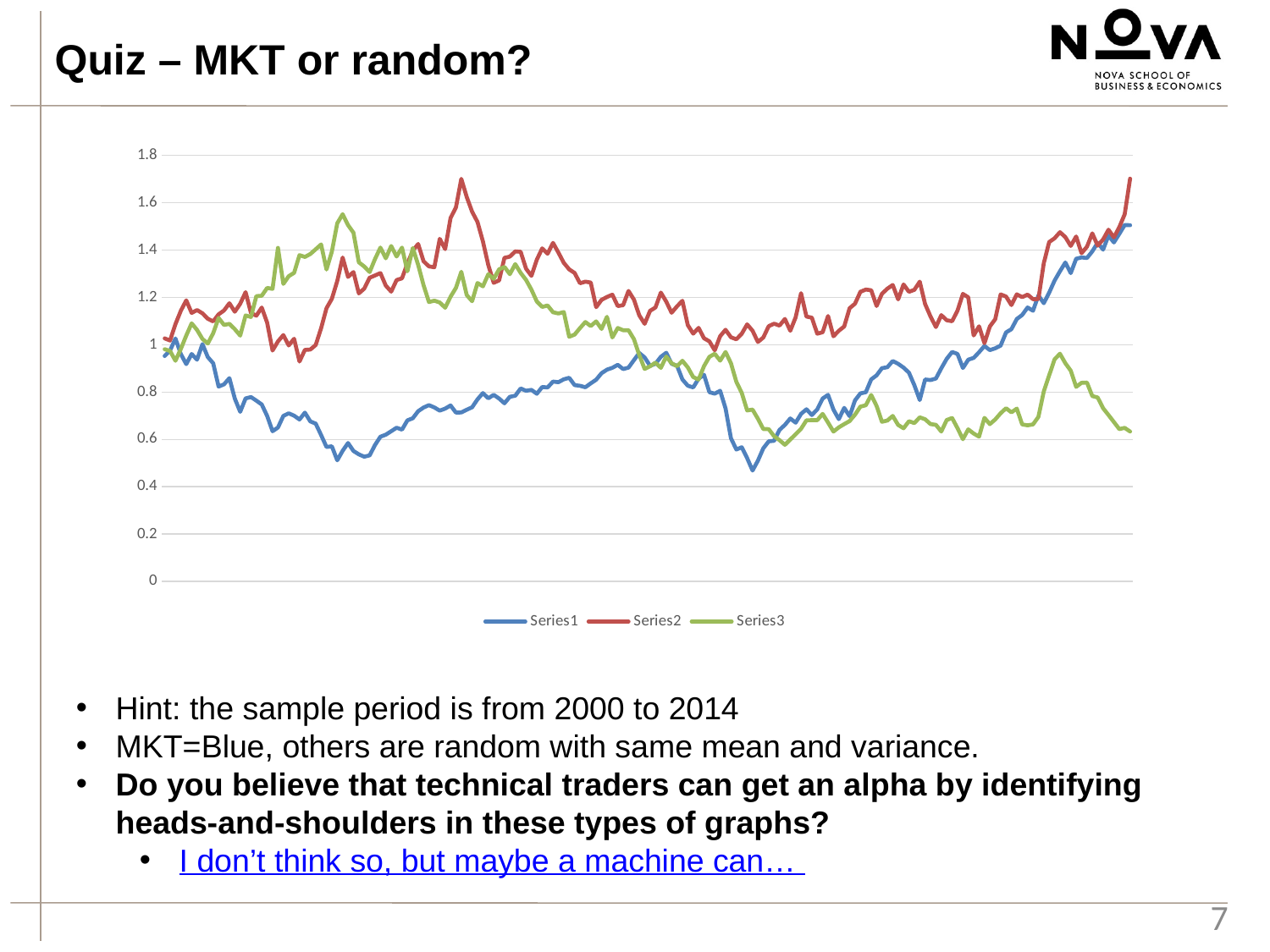

Quiz – MKT or random?

### Chart

| Category |  |  |  |
|---|---|---|---|
| 200001 | 0.9526 | 1.02723597178975 | 0.981441230727414 |
| 200002 | 0.9759386999999999 | 1.0180062949381914 | 0.9738765185268374 |
| 200003 | 1.0266875124 | 1.0872797975561241 | 0.932705290416138 |
| 200004 | 0.9609795116063998 | 1.1438174486101025 | 0.9825999329275419 |
| 200005 | 0.9185042171933969 | 1.1877564838687025 | 1.0389290147315855 |
| 200006 | 0.9611228128711705 | 1.1345284206173836 | 1.0907683949525853 |
| 200007 | 0.9369986302681041 | 1.1468843701713325 | 1.0627991070021994 |
| 200008 | 1.002869633975952 | 1.1328098396209814 | 1.0246023312806132 |
| 200009 | 0.9482132389242626 | 1.109905934517484 | 1.0053320984705874 |
| 200010 | 0.922042553529953 | 1.0990179760931769 | 1.0489354184714117 |
| 200011 | 0.8231995917915421 | 1.1287015436237937 | 1.1134249630739497 |
| 200012 | 0.8329956669338615 | 1.144853983477318 | 1.083926854184497 |
| 200101 | 0.8590684313088914 | 1.1755245423095877 | 1.0883514224837179 |
| 200102 | 0.7727320539623478 | 1.1396371836216563 | 1.0660796671216108 |
| 200103 | 0.7166317068446814 | 1.1734625169473019 | 1.0389367115325685 |
| 200104 | 0.773532264368149 | 1.2223330079002823 | 1.1240996942727963 |
| 200105 | 0.7791016966715998 | 1.1346733647525373 | 1.117433134591533 |
| 200106 | 0.7639871237561707 | 1.1229796038687843 | 1.205548987461661 |
| 200107 | 0.7477141980201643 | 1.1573205463202563 | 1.2071988344194924 |
| 200108 | 0.6994118608280616 | 1.093476211862202 | 1.2401033669697352 |
| 200109 | 0.6347162637014659 | 0.9758828748052373 | 1.236422318533408 |
| 200110 | 0.650330283788522 | 1.014301759667752 | 1.4094994503012312 |
| 200111 | 0.6993651871861765 | 1.0410441363852374 | 1.257172541485259 |
| 200112 | 0.710624966699874 | 0.9973928203210782 | 1.2897229486689827 |
| 200201 | 0.7003919671793958 | 1.0255781540092015 | 1.3037961254506978 |
| 200202 | 0.6843529911309876 | 0.9294827691489936 | 1.3787126882590692 |
| 200203 | 0.7133695579549414 | 0.9787257897848454 | 1.3710767683508542 |
| 200204 | 0.6762743409412844 | 0.979862668195961 | 1.3834084719191142 |
| 200205 | 0.6669417550362946 | 0.9991618808282536 | 1.4036084542138503 |
| 200206 | 0.6188552544981777 | 1.06990325496084 | 1.4238748766978684 |
| 200207 | 0.5682328946802268 | 1.1547463207837798 | 1.317995814768755 |
| 200208 | 0.5710740591536279 | 1.194179133654563 | 1.393404396849952 |
| 200209 | 0.5119678940312273 | 1.2693237921683578 | 1.5130544936779098 |
| 200210 | 0.5521061769232756 | 1.3687785287036094 | 1.5517105278294052 |
| 200211 | 0.5850117050679029 | 1.2867301785948455 | 1.505425146960228 |
| 200212 | 0.5513150308559917 | 1.3072662065150067 | 1.4736376201066201 |
| 200301 | 0.5371462345629926 | 1.2170294902437184 | 1.3484279093929008 |
| 200302 | 0.5270478853532083 | 1.2373495476620708 | 1.3306377751311385 |
| 200303 | 0.5327927073035583 | 1.283117734450152 | 1.3072826202471013 |
| 200304 | 0.5765882678439108 | 1.292981201218911 | 1.3622365823519031 |
| 200305 | 0.6114718580484674 | 1.3031182578997418 | 1.4107851298670282 |
| 200306 | 0.6201547584327556 | 1.2501264456645886 | 1.3652329313022333 |
| 200307 | 0.6347283952559254 | 1.2244245248492538 | 1.4171647339226314 |
| 200308 | 0.6495810397049141 | 1.2734519605546522 | 1.372864730920781 |
| 200309 | 0.6415262348125732 | 1.2808268040173902 | 1.4106450918114337 |
| 200310 | 0.6805310298891777 | 1.3433087903641856 | 1.3105042315184678 |
| 200311 | 0.6897181987926816 | 1.3974884288219407 | 1.408724031299379 |
| 200312 | 0.7193071095208876 | 1.4258615368136276 | 1.3378892157828446 |
| 200401 | 0.7347722123755868 | 1.3529540042488077 | 1.2518927874223176 |
| 200402 | 0.745059023348845 | 1.331019049019496 | 1.180680196317258 |
| 200403 | 0.7352242442406403 | 1.3276565537498413 | 1.18648298574506 |
| 200404 | 0.7217696405710365 | 1.4475184172458047 | 1.1786472004676787 |
| 200405 | 0.7302143453657177 | 1.4041101359323855 | 1.1565906389203389 |
| 200406 | 0.74379633218952 | 1.5353718534885676 | 1.2029964254989465 |
| 200407 | 0.7135982011026255 | 1.5802817867784218 | 1.2404768296560607 |
| 200408 | 0.7141690796635075 | 1.7008737436040104 | 1.3086126278298715 |
| 200409 | 0.7255957849381236 | 1.624718771259979 | 1.2104221410177745 |
| 200410 | 0.7359718046627387 | 1.5621947644254297 | 1.1843005329408405 |
| 200411 | 0.7693849245944271 | 1.518666205347507 | 1.2610149589052009 |
| 200412 | 0.795774827508016 | 1.4368934345731805 | 1.2469740756514933 |
| 200501 | 0.7738114422687947 | 1.3371159251716631 | 1.298246143004943 |
| 200502 | 0.7884364785276748 | 1.2618768118002637 | 1.278519397666329 |
| 200503 | 0.7729042799006796 | 1.2719557577062266 | 1.3187214443421271 |
| 200504 | 0.7527314781952719 | 1.3672922671764116 | 1.3289602132550415 |
| 200505 | 0.7802061771493992 | 1.372478685473306 | 1.2983600660815984 |
| 200506 | 0.7846533523591508 | 1.3946994630488847 | 1.340904794589987 |
| 200507 | 0.8154117637716294 | 1.3927900739492558 | 1.303744568191507 |
| 200508 | 0.8054637402536156 | 1.3215731873735383 | 1.274089472748847 |
| 200509 | 0.8094105125808582 | 1.2911903446695143 | 1.2327061335001965 |
| 200510 | 0.7930604202267248 | 1.3597552687491339 | 1.1826758084985916 |
| 200511 | 0.8216899013969097 | 1.4073456583294834 | 1.1601661061102673 |
| 200512 | 0.8196356766434174 | 1.3845335199662772 | 1.1661296408305415 |
| 200601 | 0.8445526012133773 | 1.430577686827022 | 1.1376061678969855 |
| 200602 | 0.8420189434097372 | 1.3896806585469463 | 1.132368825527582 |
| 200603 | 0.8543124199835193 | 1.3460627544699113 | 1.138374002735001 |
| 200604 | 0.860548900649399 | 1.3187543462779063 | 1.0339960685941854 |
| 200605 | 0.8298273048962155 | 1.303528811192434 | 1.0431224822111478 |
| 200606 | 0.8269229093290787 | 1.2599514194662593 | 1.070750431088768 |
| 200607 | 0.8204729106363119 | 1.2667993872754182 | 1.0961150928432222 |
| 200608 | 0.837128510722229 | 1.2630224965856671 | 1.0793498810013025 |
| 200609 | 0.852531675319518 | 1.158879795399285 | 1.0989721497298632 |
| 200610 | 0.8800684484323384 | 1.1898402655950508 | 1.0669767479521515 |
| 200611 | 0.8951176189005313 | 1.2018943546186425 | 1.1181075288381492 |
| 200612 | 0.9029051421849659 | 1.2117745859605833 | 1.0312466392092317 |
| 200701 | 0.9155458141755554 | 1.1637096996915242 | 1.0708507540157544 |
| 200702 | 0.8976011162177145 | 1.1672176392310452 | 1.0615182545241248 |
| 200703 | 0.9037048038079949 | 1.2275104693940773 | 1.0618156004883743 |
| 200704 | 0.9352441014608939 | 1.1911621048958534 | 1.0242494221549967 |
| 200705 | 0.9655460103482268 | 1.1247790904185087 | 0.9573820940318333 |
| 200706 | 0.9466213085454016 | 1.088610572023352 | 0.897808359852167 |
| 200707 | 0.9113123337366581 | 1.143535784876673 | 0.9092557967297329 |
| 200708 | 0.9196964072070355 | 1.1576506757468426 | 0.9247511685320018 |
| 200709 | 0.949310631519102 | 1.2204940678830398 | 0.9027067192858904 |
| 200710 | 0.9663982228864458 | 1.1822540056534683 | 0.9503523933207408 |
| 200711 | 0.9197211887210305 | 1.1354565813460387 | 0.9222172910059735 |
| 200712 | 0.9117196143791575 | 1.16238818914552 | 0.9096404380961204 |
| 200801 | 0.8537342469046431 | 1.1857931520560125 | 0.9326791135881893 |
| 200802 | 0.8273538586752895 | 1.0830410694414792 | 0.9046793006400757 |
| 200803 | 0.8196594677896094 | 1.047236601223457 | 0.8638660199656114 |
| 200804 | 0.8573638033079315 | 1.0715559434050028 | 0.8532217600969039 |
| 200805 | 0.873310770049459 | 1.0275661038565733 | 0.9099024463703597 |
| 200806 | 0.7996033410572846 | 1.014583970227451 | 0.9492796185813942 |
| 200807 | 0.7934463953311435 | 0.9766744283192756 | 0.9621282357673439 |
| 200808 | 0.8055861251797101 | 1.0365383689830567 | 0.9330185487867735 |
| 200809 | 0.7311499672131049 | 1.0634588605811135 | 0.9696858052784583 |
| 200810 | 0.6051728278622869 | 1.0317392393079545 | 0.9220203918347961 |
| 200811 | 0.5576062435923111 | 1.023411932433667 | 0.8437599801540372 |
| 200812 | 0.5673085922308174 | 1.0467691654066982 | 0.7967848086398323 |
| 200901 | 0.521243134541675 | 1.0862870813264252 | 0.7225151852265731 |
| 200902 | 0.46859757795296586 | 1.059404074253146 | 0.7261408883022467 |
| 200903 | 0.5105370611797563 | 1.0120004925428343 | 0.687635013197103 |
| 200904 | 0.5625607877139734 | 1.0307115691578361 | 0.6441656838981298 |
| 200905 | 0.5918702047538715 | 1.0786019359208143 | 0.6436354099257751 |
| 200906 | 0.5944152466343131 | 1.089128473947494 | 0.61394421731893 |
| 200907 | 0.6403041036744821 | 1.0811155337775868 | 0.5969804274736918 |
| 200908 | 0.6616262303268424 | 1.1091641032140014 | 0.5773658440667497 |
| 200909 | 0.6886205805241775 | 1.0592851124051836 | 0.5999392966940407 |
| 200910 | 0.6707853074886013 | 1.1161039308782792 | 0.6221511331690595 |
| 200911 | 0.7080809705849677 | 1.2179075708134321 | 0.6450465891844687 |
| 200912 | 0.7275531972760543 | 1.1193032216742065 | 0.6809074267413618 |
| 201001 | 0.7031074098475789 | 1.1145899229487173 | 0.6813546694965489 |
| 201002 | 0.7270130617823967 | 1.0469840096064889 | 0.6814571088631822 |
| 201003 | 0.7728875859808658 | 1.0530626823520524 | 0.7079876153435724 |
| 201004 | 0.7883453377004832 | 1.121564424799677 | 0.6714061514227035 |
| 201005 | 0.7261448905559151 | 1.0360773615378849 | 0.6332767700319284 |
| 201006 | 0.6857712346410063 | 1.059327868973379 | 0.6510632976675192 |
| 201007 | 0.733295181201628 | 1.077383202008452 | 0.6647315527222191 |
| 201008 | 0.6983170010583103 | 1.1545008394696676 | 0.6775441207142092 |
| 201009 | 0.7649364429592731 | 1.173672414476551 | 0.7047593161876469 |
| 201010 | 0.7946159769460929 | 1.223830316177895 | 0.7389210456079962 |
| 201011 | 0.7993836728077695 | 1.2333632983619733 | 0.7443396556893106 |
| 201012 | 0.8539016392932594 | 1.2303564055722644 | 0.7878813646704372 |
| 201101 | 0.8708942819151952 | 1.1639197572336748 | 0.741634839845332 |
| 201102 | 0.9012884923540355 | 1.2156531564597077 | 0.6747486731548555 |
| 201103 | 0.9053442905696286 | 1.2369430831335473 | 0.6798611848197165 |
| 201104 | 0.9315992749961478 | 1.2527123459540153 | 0.6994493189003359 |
| 201105 | 0.9197679642036967 | 1.19189949075753 | 0.6612921603238658 |
| 201106 | 0.903672024830132 | 1.2548626301870944 | 0.6473458748097538 |
| 201107 | 0.882345365044141 | 1.2238539434530589 | 0.6770426752738632 |
| 201108 | 0.829492877677997 | 1.232068479993894 | 0.6691601551999938 |
| 201109 | 0.766534368262237 | 1.266741623308716 | 0.6934614972475729 |
| 201110 | 0.8535360190600009 | 1.1721994891556313 | 0.685376314423695 |
| 201111 | 0.8511461182066329 | 1.1197341782367933 | 0.6649448330485868 |
| 201112 | 0.857444599481362 | 1.0751202723555167 | 0.6617164392093516 |
| 201201 | 0.9007455517551708 | 1.1253786938649732 | 0.6334683866519456 |
| 201202 | 0.9405585051427493 | 1.1038674896841443 | 0.6819788190576893 |
| 201203 | 0.9698098746526888 | 1.0995584494684227 | 0.6906924976080909 |
| 201204 | 0.9615664907181409 | 1.1444059979056214 | 0.6476727379355456 |
| 201205 | 0.9020455249426881 | 1.214994219655765 | 0.6011632648254432 |
| 201206 | 0.9371350958629586 | 1.2004495650685987 | 0.6426103591307796 |
| 201207 | 0.944538463120276 | 1.0394228257185574 | 0.6251409956230006 |
| 201208 | 0.9686241939298431 | 1.0781864445796498 | 0.6117164209589563 |
| 201209 | 0.9950676344241279 | 1.0067938209085976 | 0.6911639620543198 |
| 201210 | 0.9775544440582633 | 1.077301721039892 | 0.664720586226754 |
| 201211 | 0.9851793687219178 | 1.108236523561361 | 0.6846057517260816 |
| 201212 | 0.9968044852728365 | 1.2128363818993237 | 0.7107747611782723 |
| 201301 | 1.0523264951025335 | 1.2038783850420394 | 0.73194819008523 |
| 201302 | 1.065901506889356 | 1.1679648863453034 | 0.7145794276719685 |
| 201303 | 1.108857337616997 | 1.2130273544720636 | 0.7300921646088384 |
| 201304 | 1.1261555120838223 | 1.201501196495914 | 0.6635719500220564 |
| 201305 | 1.1576878664221693 | 1.212049411109419 | 0.6597497491637123 |
| 201306 | 1.1437956120251032 | 1.1928738526799543 | 0.6635902242603215 |
| 201307 | 1.2084200641045215 | 1.1933770057362298 | 0.6953881898716529 |
| 201308 | 1.175671880367289 | 1.3448236255319532 | 0.8030056196299517 |
| 201309 | 1.2199947102571358 | 1.4338636261031432 | 0.8708228693079397 |
| 201310 | 1.270990489145884 | 1.4499528012996579 | 0.9383296231563241 |
| 201311 | 1.3106453924072354 | 1.4757634718112391 | 0.9622989132197736 |
| 201312 | 1.3474745279338787 | 1.4548701409078486 | 0.9223258739993765 |
| 201401 | 1.302738373606474 | 1.4177481883296175 | 0.8908771749122563 |
| 201402 | 1.363315707979175 | 1.457634931080617 | 0.8222744725996229 |
| 201403 | 1.3691779655234853 | 1.3869266863893535 | 0.8395291860002267 |
| 201404 | 1.3665765273889907 | 1.4142023736013023 | 0.8406366502614779 |
| 201405 | 1.394728003853204 | 1.470707525395015 | 0.7833015913837037 |
| 201406 | 1.4311304047537725 | 1.418620712687542 | 0.7772871757811508 |
| 201407 | 1.4019353444967957 | 1.4449639603736875 | 0.7318718078808184 |
| 201408 | 1.46123720956901 | 1.485932280083404 | 0.703226088471253 |
| 201409 | 1.4324508365405004 | 1.4536815672526737 | 0.6735766858245009 |
| 201410 | 1.4685485976213208 | 1.496877740689175 | 0.6439464220713976 |
| 201411 | 1.5059965868606646 | 1.5513993089289844 | 0.6490108229665342 |
| 201412 | 1.5050929889085483 | 1.7018477849314912 | 0.6335308359117718 |
Hint: the sample period is from 2000 to 2014
MKT=Blue, others are random with same mean and variance.
Do you believe that technical traders can get an alpha by identifying heads-and-shoulders in these types of graphs?
I don’t think so, but maybe a machine can…
7